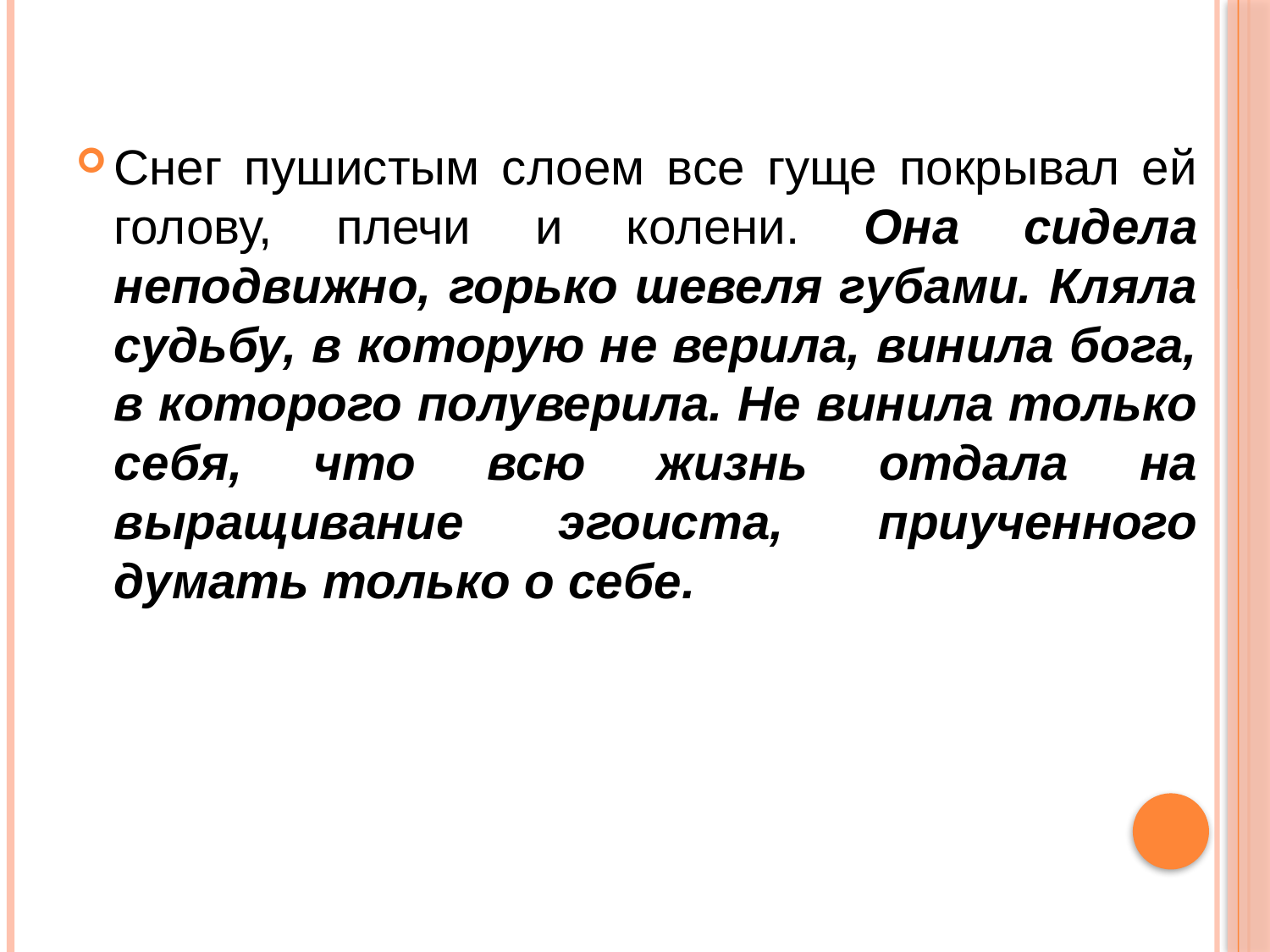

#
Снег пушистым слоем все гуще покрывал ей голову, плечи и колени. Она сидела неподвижно, горько шевеля губами. Кляла судьбу, в которую не верила, винила бога, в которого полуверила. Не винила только себя, что всю жизнь отдала на выращивание эгоиста, приученного думать только о себе.